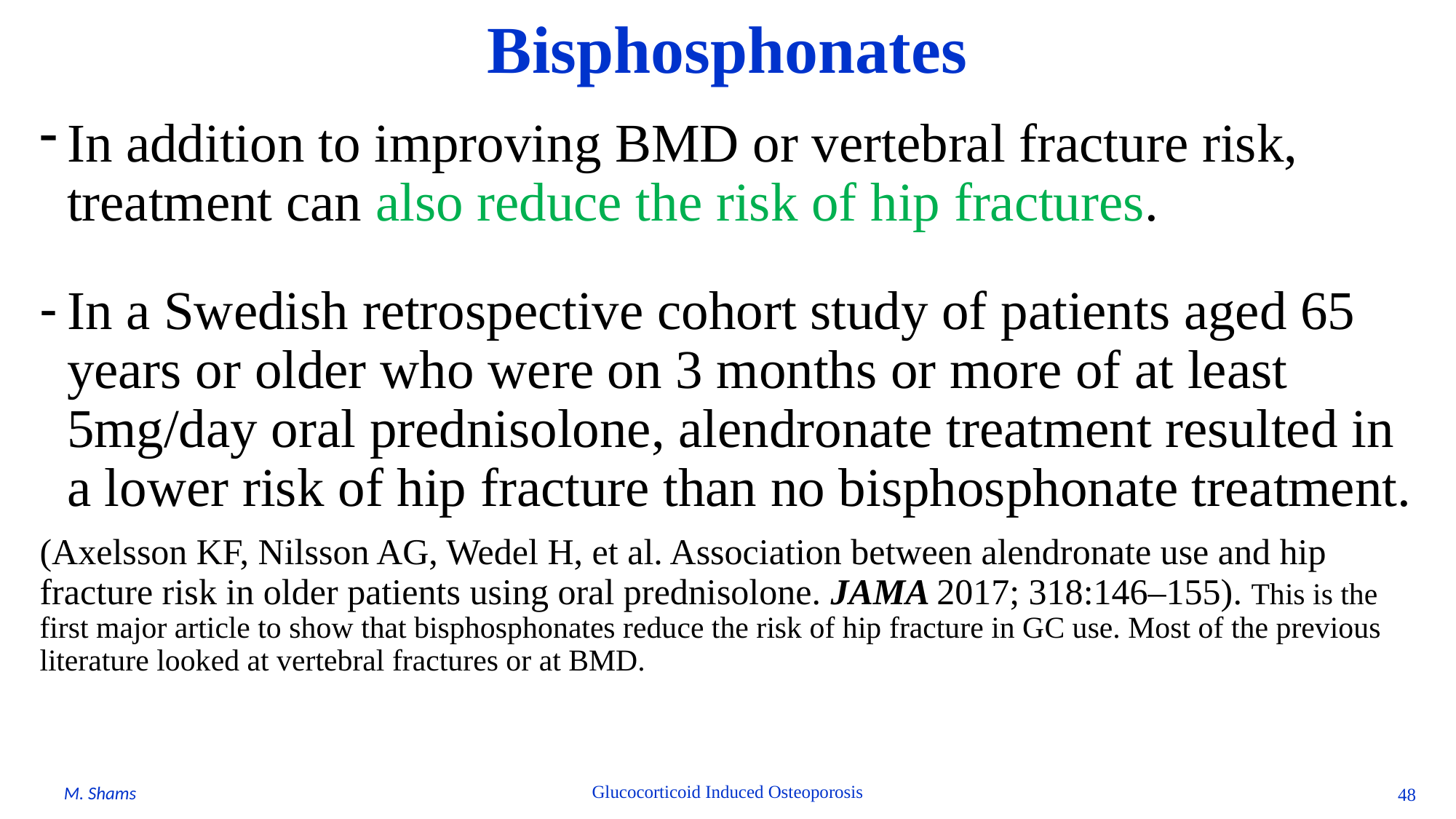

# Bisphosphonates
In addition to improving BMD or vertebral fracture risk, treatment can also reduce the risk of hip fractures.

In a Swedish retrospective cohort study of patients aged 65 years or older who were on 3 months or more of at least 5mg/day oral prednisolone, alendronate treatment resulted in a lower risk of hip fracture than no bisphosphonate treatment.
(Axelsson KF, Nilsson AG, Wedel H, et al. Association between alendronate use and hip fracture risk in older patients using oral prednisolone. JAMA 2017; 318:146–155). This is the first major article to show that bisphosphonates reduce the risk of hip fracture in GC use. Most of the previous literature looked at vertebral fractures or at BMD.
Glucocorticoid Induced Osteoporosis
M. Shams
48